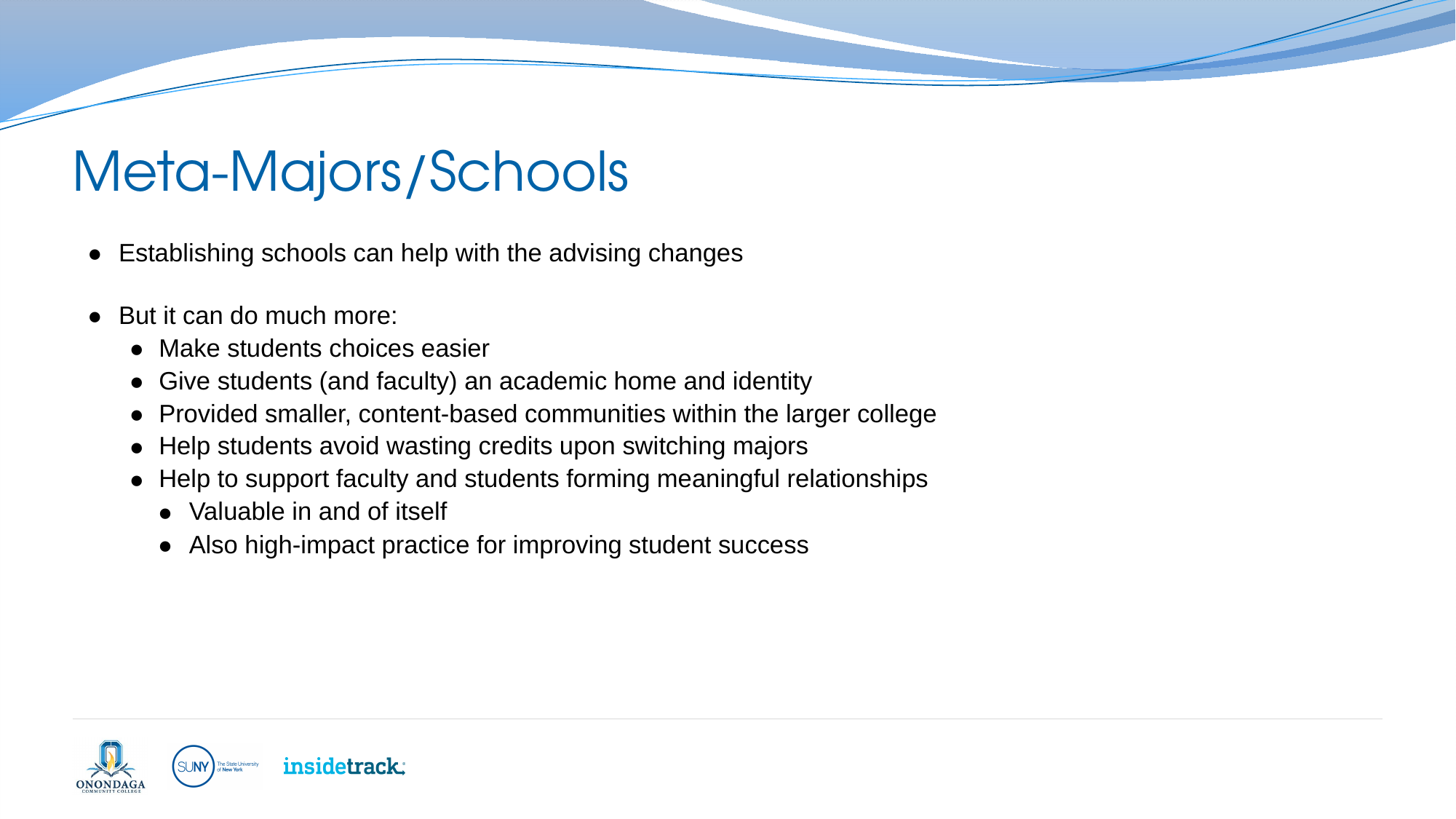

# Meta-Majors/Schools
Establishing schools can help with the advising changes
But it can do much more:
Make students choices easier
Give students (and faculty) an academic home and identity
Provided smaller, content-based communities within the larger college
Help students avoid wasting credits upon switching majors
Help to support faculty and students forming meaningful relationships
Valuable in and of itself
Also high-impact practice for improving student success